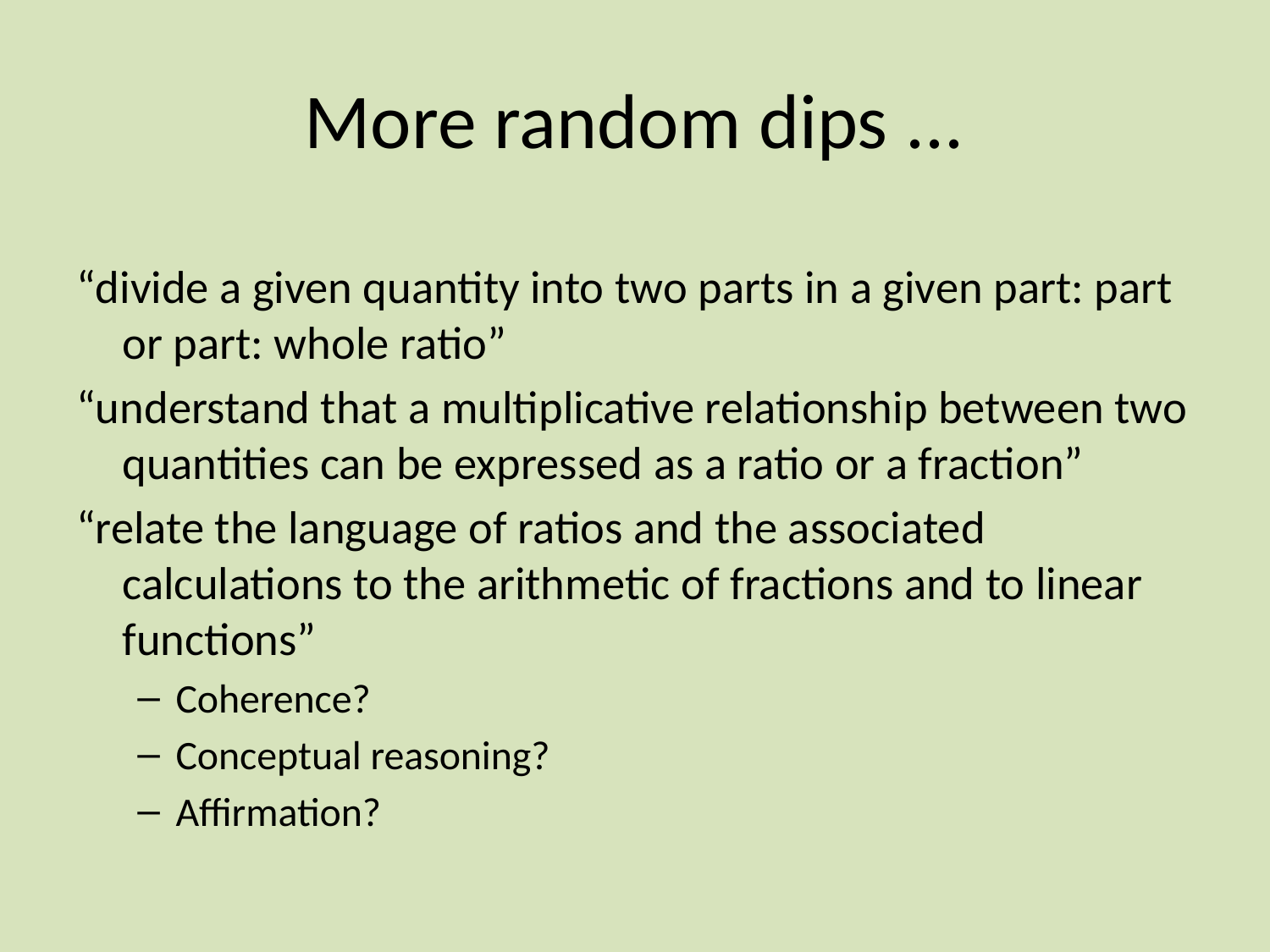

# More random dips ...

“divide a given quantity into two parts in a given part: part or part: whole ratio”
“understand that a multiplicative relationship between two quantities can be expressed as a ratio or a fraction”
“relate the language of ratios and the associated calculations to the arithmetic of fractions and to linear functions”
Coherence?
Conceptual reasoning?
Affirmation?